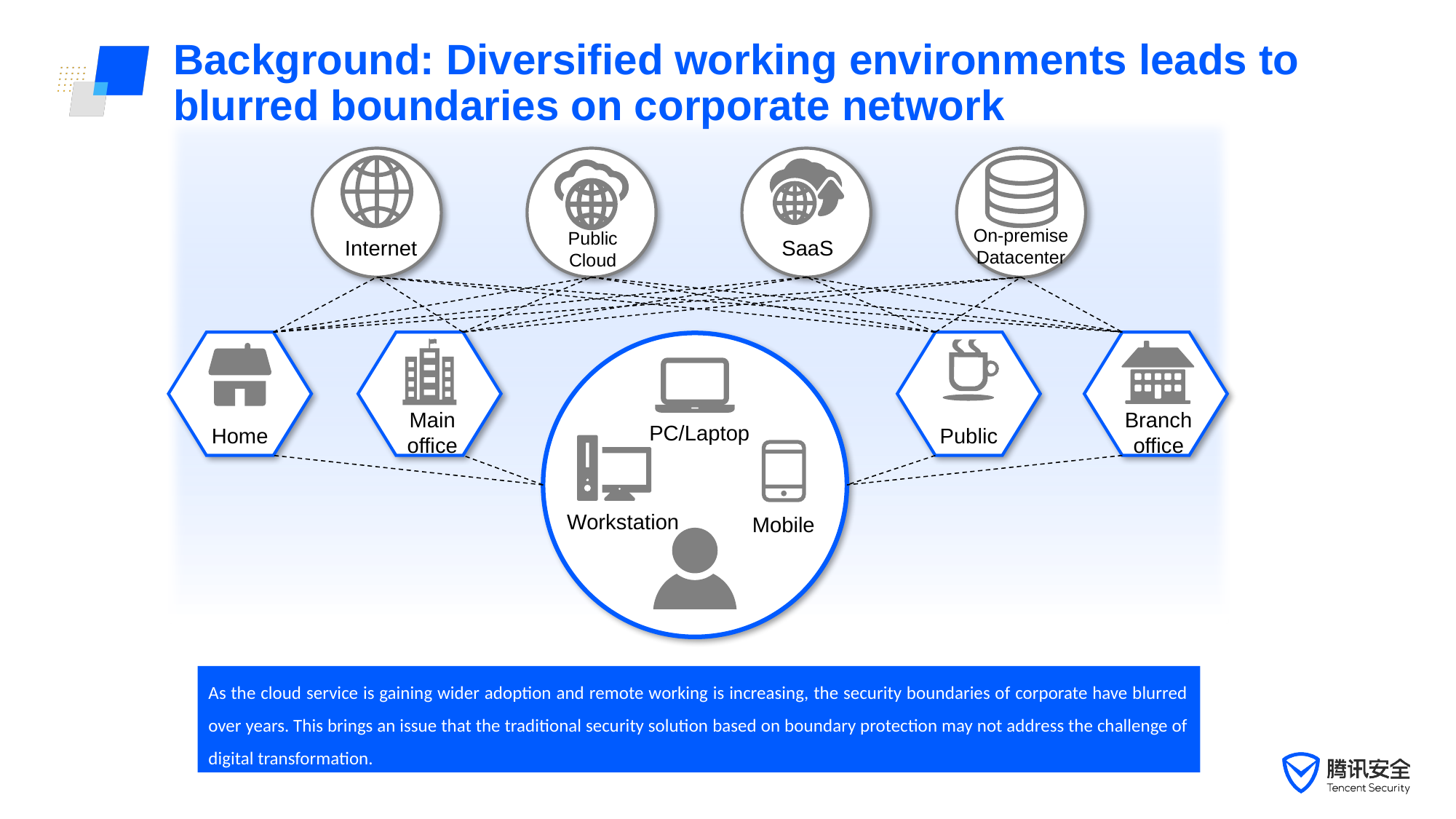

# Background: Diversified working environments leads to blurred boundaries on corporate network

On-premise Datacenter
Public Cloud
Internet
SaaS

Home

Main office

Public

Branch office

PC/Laptop

Workstation
Mobile

As the cloud service is gaining wider adoption and remote working is increasing, the security boundaries of corporate have blurred over years. This brings an issue that the traditional security solution based on boundary protection may not address the challenge of digital transformation.